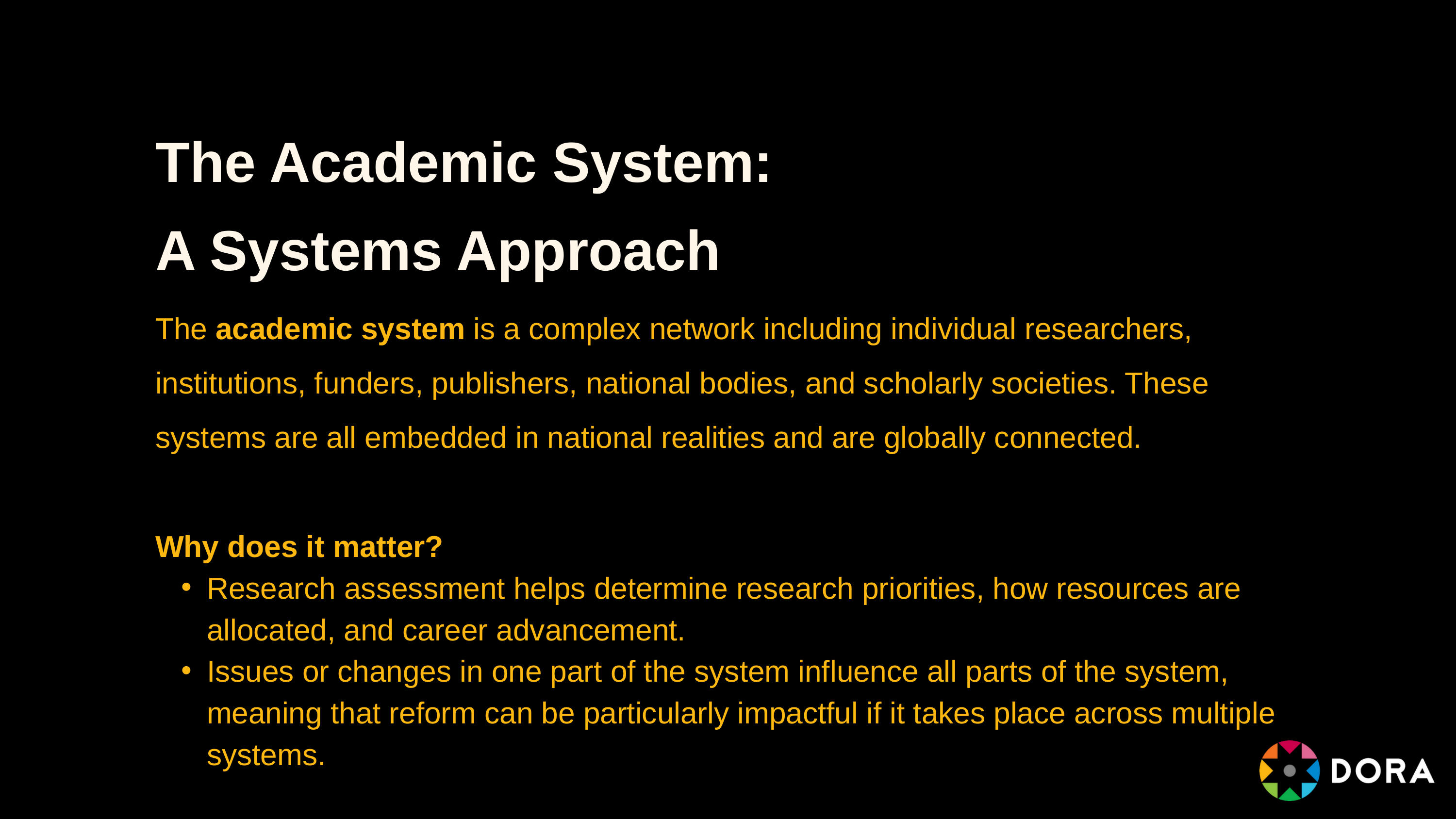

The Academic System: A Systems Approach
The academic system is a complex network including individual researchers, institutions, funders, publishers, national bodies, and scholarly societies. These systems are all embedded in national realities and are globally connected.

Why does it matter?
Research assessment helps determine research priorities, how resources are allocated, and career advancement.
Issues or changes in one part of the system influence all parts of the system, meaning that reform can be particularly impactful if it takes place across multiple systems.